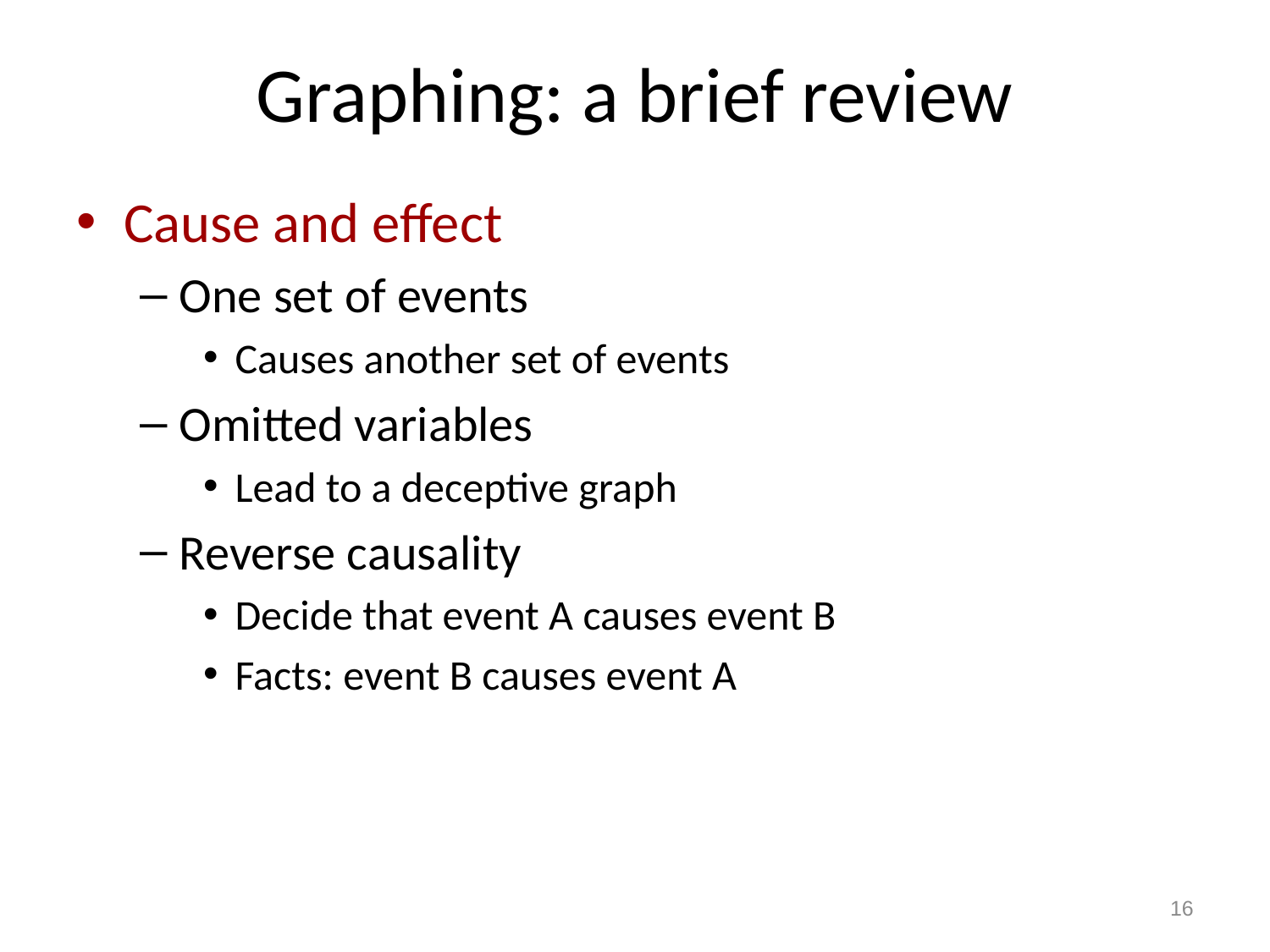

# Graphing: a brief review
Cause and effect
One set of events
Causes another set of events
Omitted variables
Lead to a deceptive graph
Reverse causality
Decide that event A causes event B
Facts: event B causes event A
16